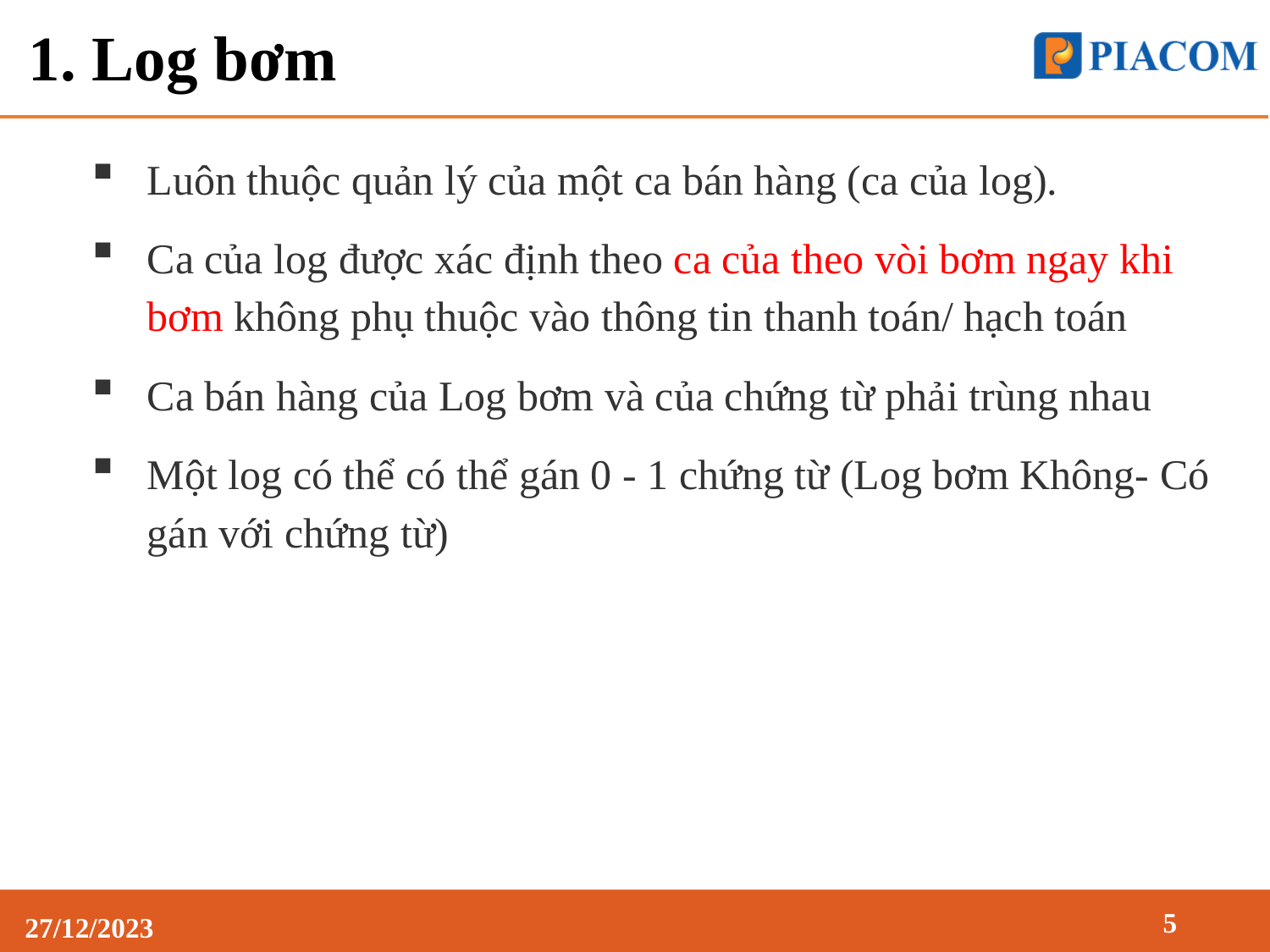

# 1. Log bơm
Luôn thuộc quản lý của một ca bán hàng (ca của log).
Ca của log được xác định theo ca của theo vòi bơm ngay khi bơm không phụ thuộc vào thông tin thanh toán/ hạch toán
Ca bán hàng của Log bơm và của chứng từ phải trùng nhau
Một log có thể có thể gán 0 - 1 chứng từ (Log bơm Không- Có gán với chứng từ)